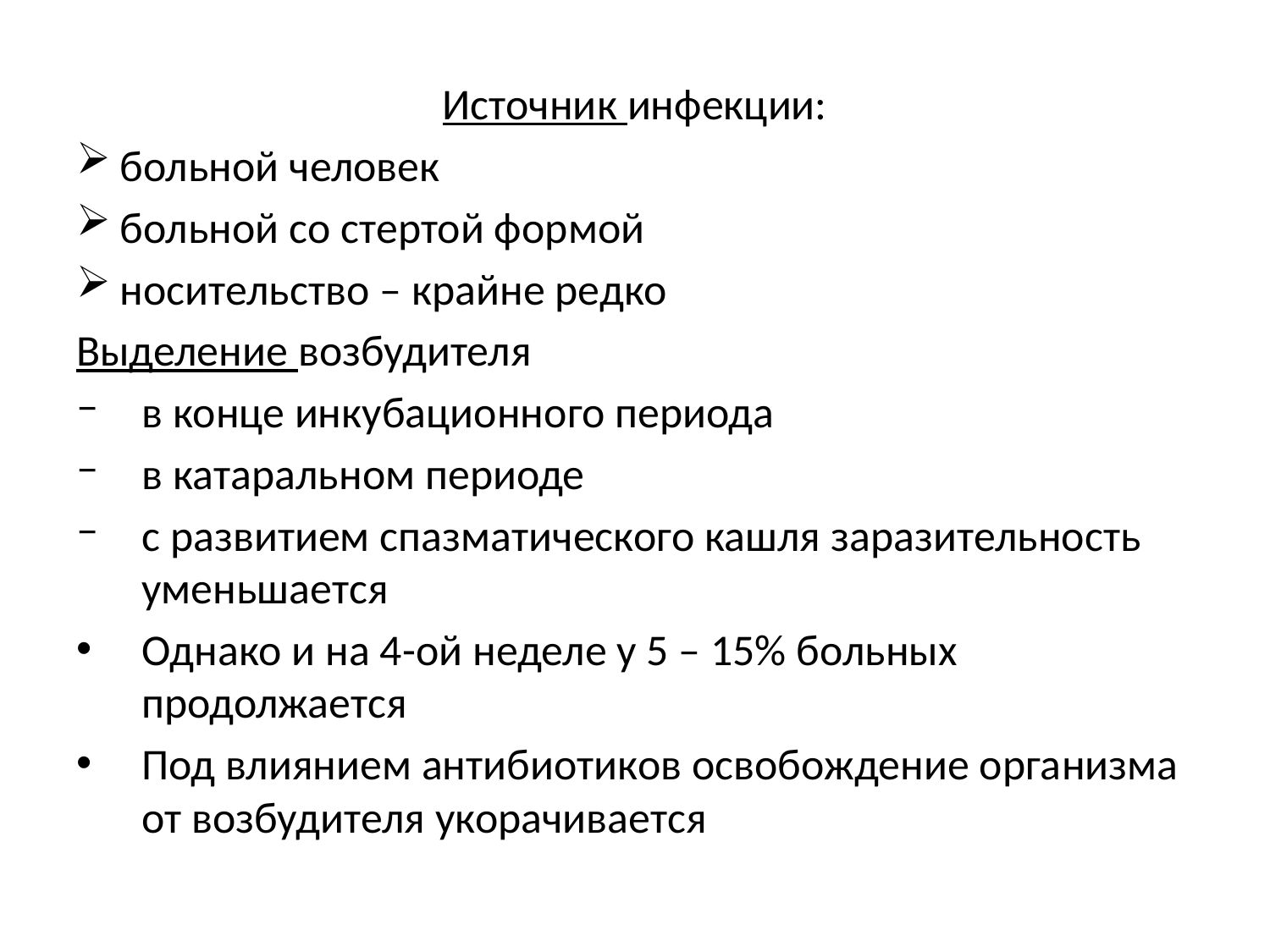

Источник инфекции:
больной человек
больной со стертой формой
носительство – крайне редко
Выделение возбудителя
в конце инкубационного периода
в катаральном периоде
с развитием спазматического кашля заразительность уменьшается
Однако и на 4-ой неделе у 5 – 15% больных продолжается
Под влиянием антибиотиков освобождение организма от возбудителя укорачивается